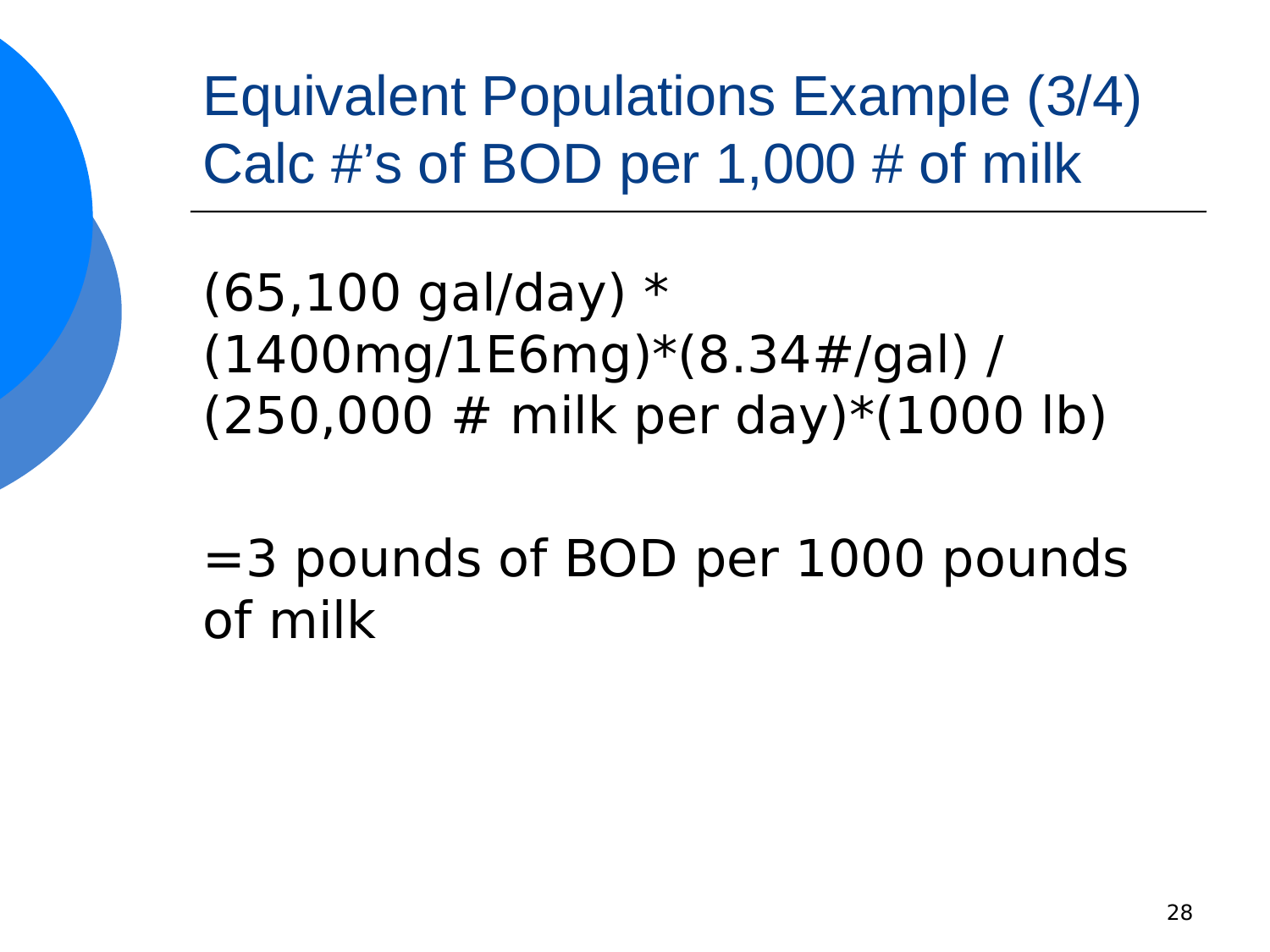

# Equivalent Populations Example (3/4) Calc #’s of BOD per 1,000 # of milk
(65,100 gal/day) * (1400mg/1E6mg)*(8.34#/gal) / (250,000 # milk per day)*(1000 lb)

=3 pounds of BOD per 1000 pounds of milk

28